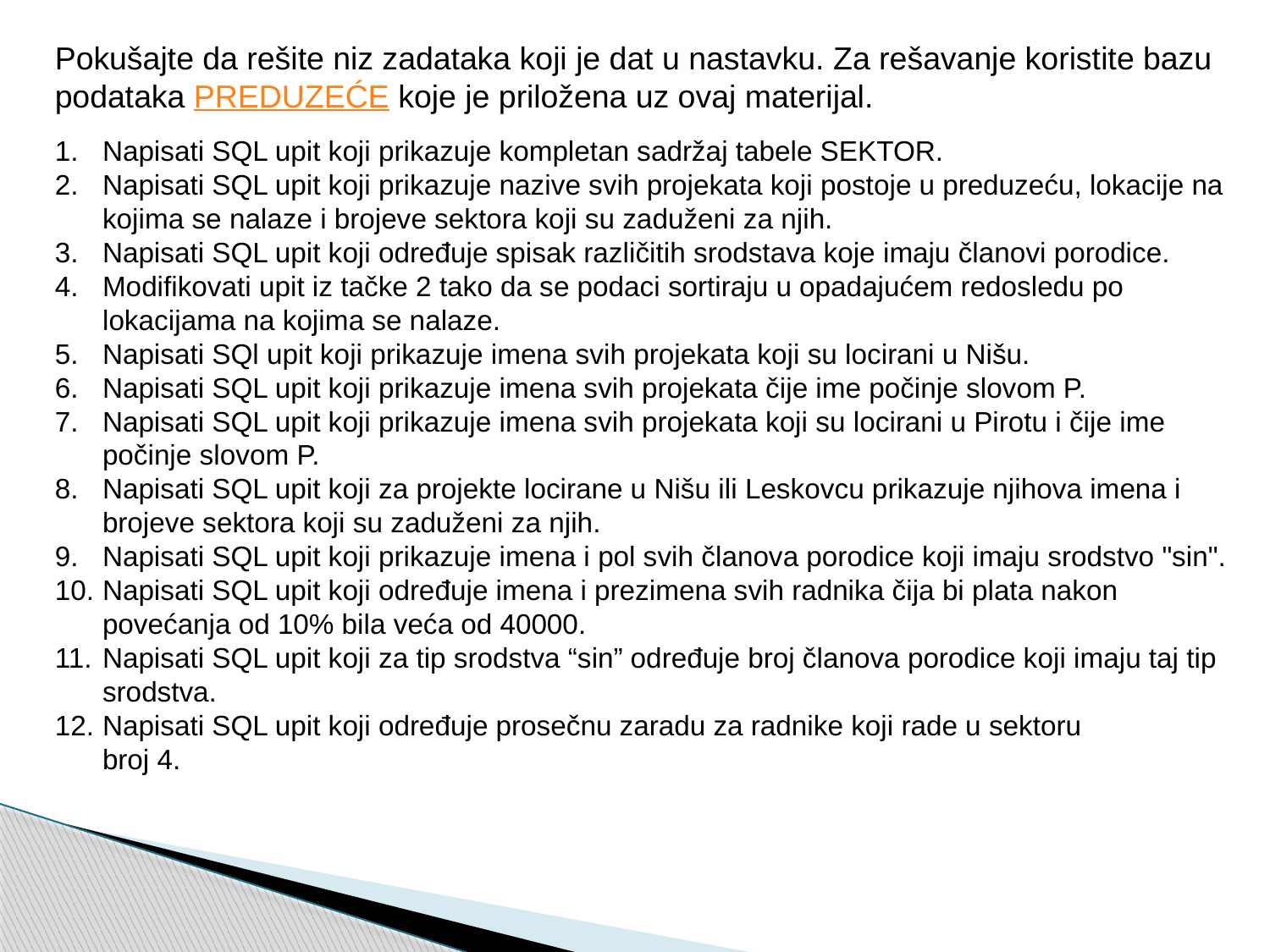

Pokušajte da rešite niz zadataka koji je dat u nastavku. Za rešavanje koristite bazu podataka PREDUZEĆE koje je priložena uz ovaj materijal.
Napisati SQL upit koji prikazuje kompletan sadržaj tabele SEKTOR.
Napisati SQL upit koji prikazuje nazive svih projekata koji postoje u preduzeću, lokacije na kojima se nalaze i brojeve sektora koji su zaduženi za njih.
Napisati SQL upit koji određuje spisak različitih srodstava koje imaju članovi porodice.
Modifikovati upit iz tačke 2 tako da se podaci sortiraju u opadajućem redosledu po lokacijama na kojima se nalaze.
Napisati SQl upit koji prikazuje imena svih projekata koji su locirani u Nišu.
Napisati SQL upit koji prikazuje imena svih projekata čije ime počinje slovom P.
Napisati SQL upit koji prikazuje imena svih projekata koji su locirani u Pirotu i čije ime počinje slovom P.
Napisati SQL upit koji za projekte locirane u Nišu ili Leskovcu prikazuje njihova imena i brojeve sektora koji su zaduženi za njih.
Napisati SQL upit koji prikazuje imena i pol svih članova porodice koji imaju srodstvo "sin".
Napisati SQL upit koji određuje imena i prezimena svih radnika čija bi plata nakon povećanja od 10% bila veća od 40000.
Napisati SQL upit koji za tip srodstva “sin” određuje broj članova porodice koji imaju taj tip srodstva.
Napisati SQL upit koji određuje prosečnu zaradu za radnike koji rade u sektoru     	broj 4.